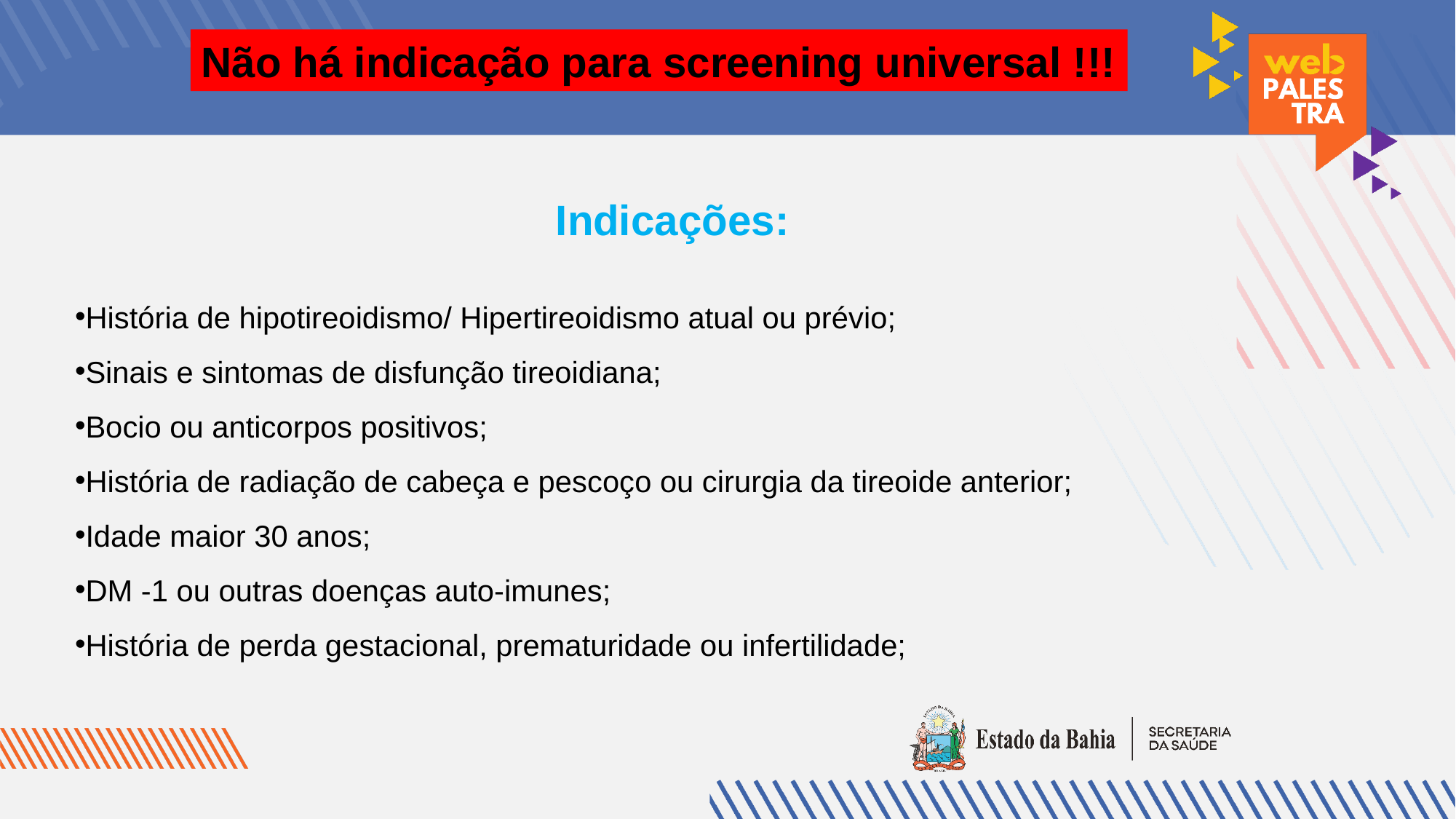

Não há indicação para screening universal !!!
Indicações:

História de hipotireoidismo/ Hipertireoidismo atual ou prévio;
Sinais e sintomas de disfunção tireoidiana;
Bocio ou anticorpos positivos;
História de radiação de cabeça e pescoço ou cirurgia da tireoide anterior;
Idade maior 30 anos;
DM -1 ou outras doenças auto-imunes;
História de perda gestacional, prematuridade ou infertilidade;